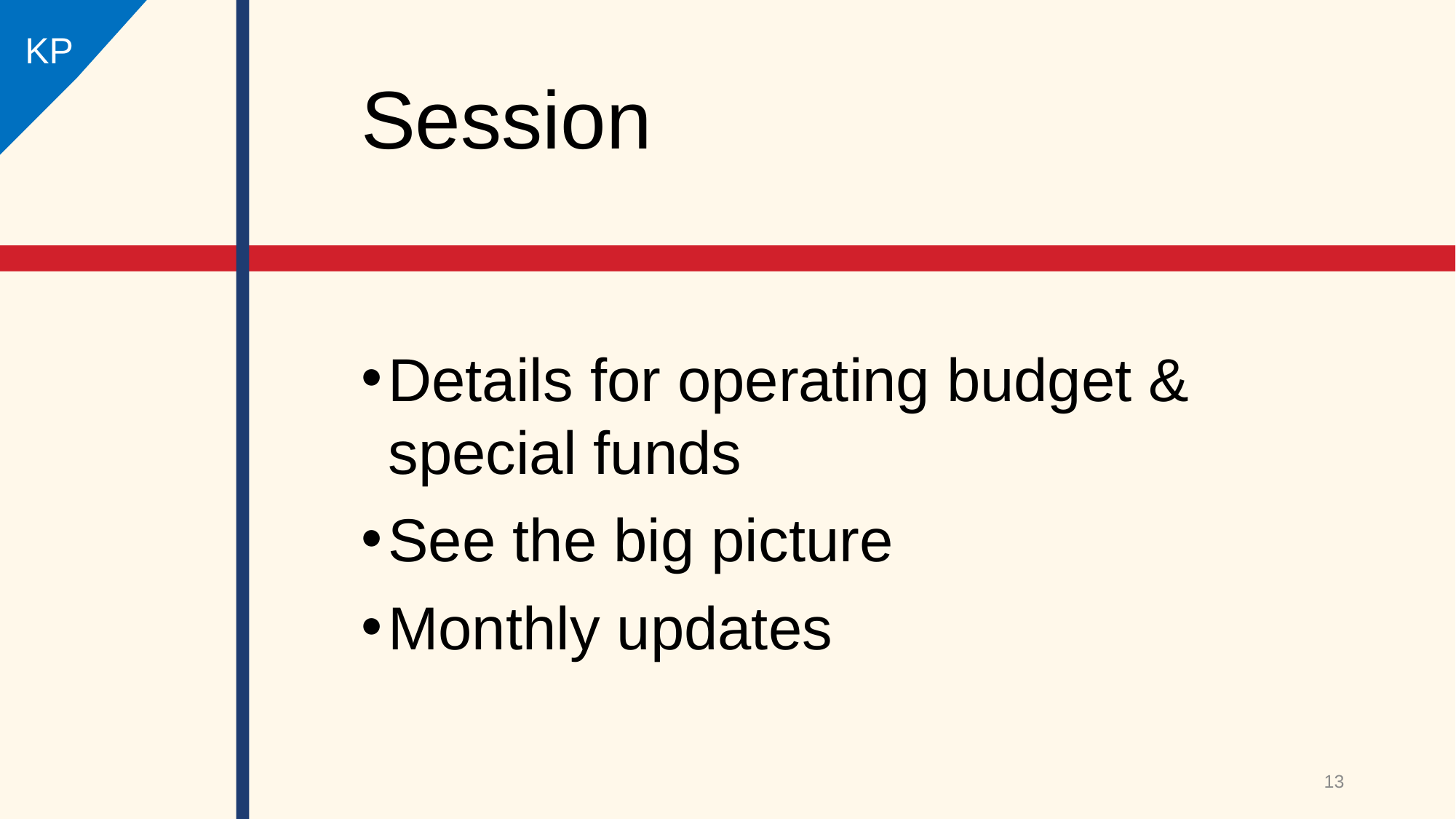

KP
# Session
Details for operating budget & special funds
See the big picture
Monthly updates

13